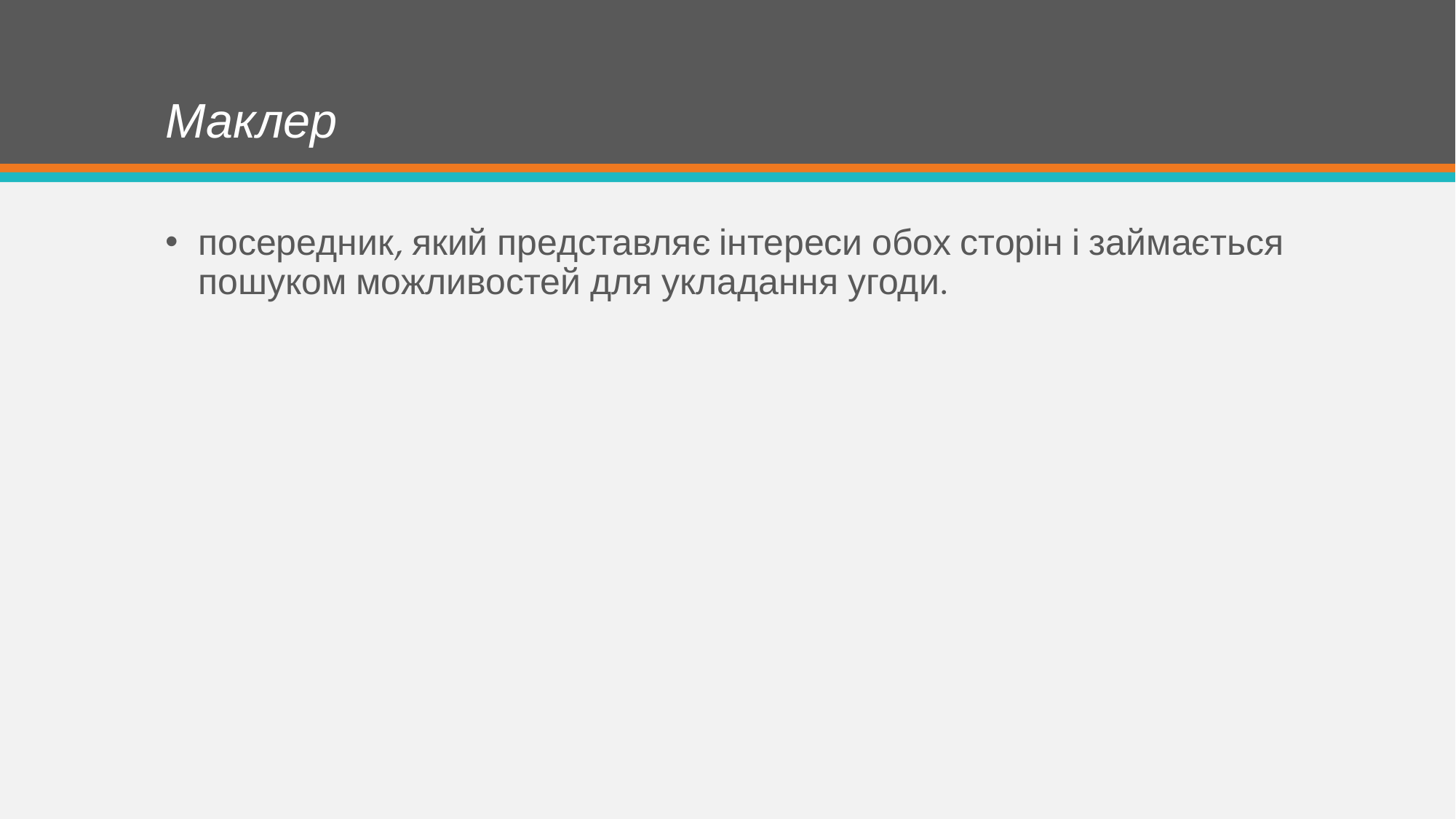

# Маклер
посередник, який представляє інтереси обох сторін і займається пошуком можливостей для укладання угоди.